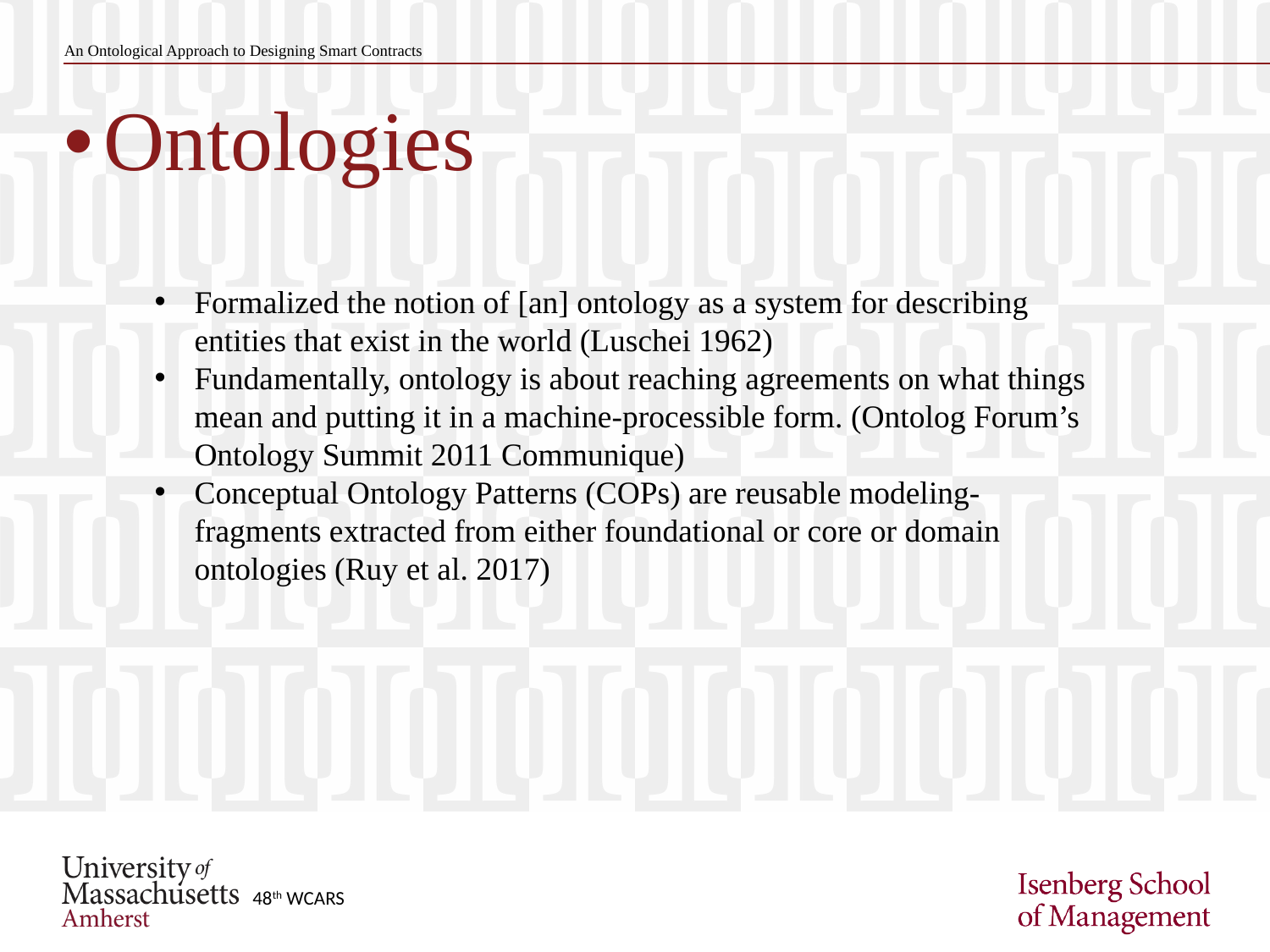

An Ontological Approach to Designing Smart Contracts
Ontologies
Formalized the notion of [an] ontology as a system for describing entities that exist in the world (Luschei 1962)
Fundamentally, ontology is about reaching agreements on what things mean and putting it in a machine-processible form. (Ontolog Forum’s Ontology Summit 2011 Communique)
Conceptual Ontology Patterns (COPs) are reusable modeling-fragments extracted from either foundational or core or domain ontologies (Ruy et al. 2017)
48th WCARS